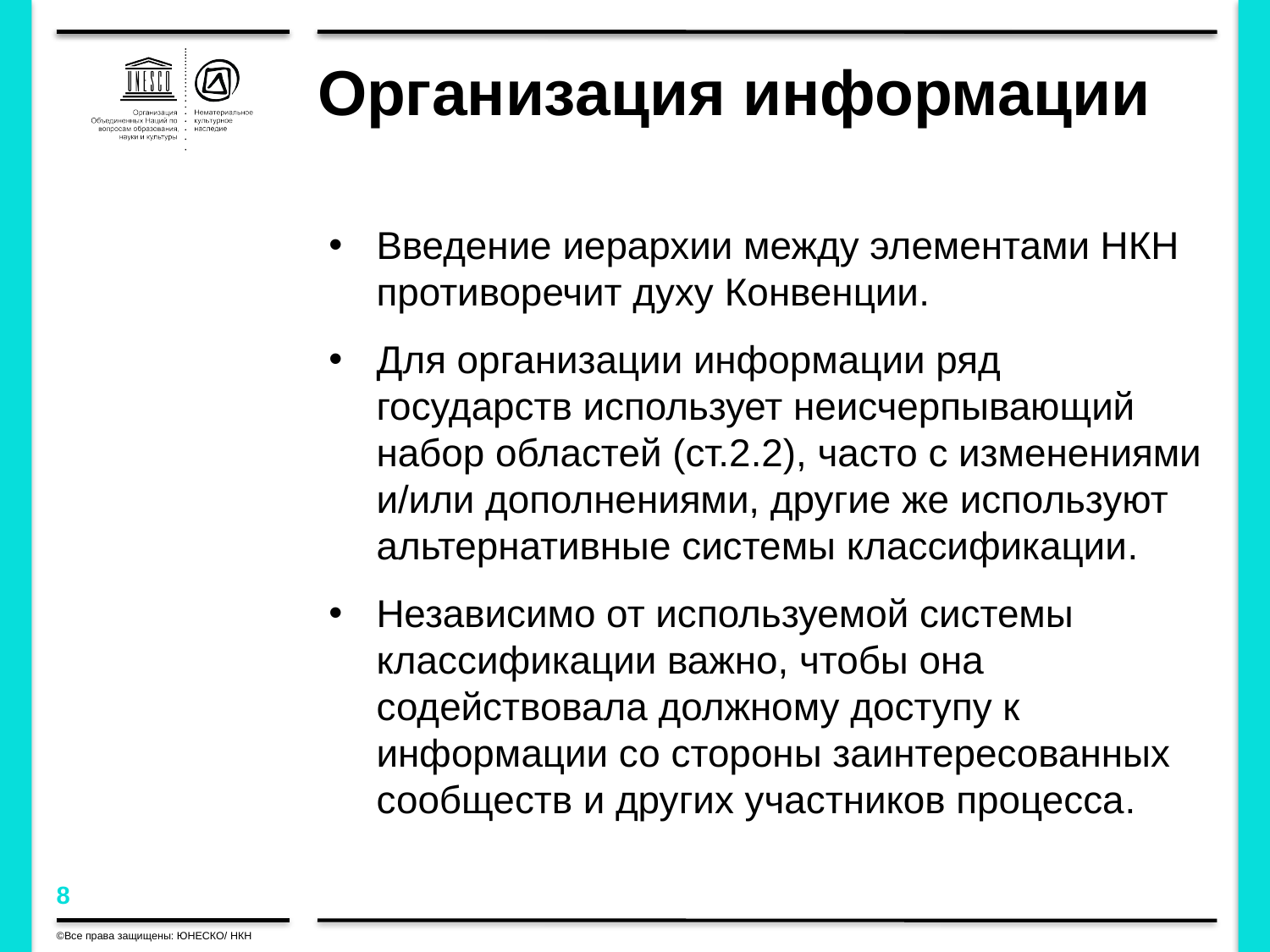

Организация информации
Введение иерархии между элементами НКН противоречит духу Конвенции.
Для организации информации ряд государств использует неисчерпывающий набор областей (ст.2.2), часто с изменениями и/или дополнениями, другие же используют альтернативные системы классификации.
Независимо от используемой системы классификации важно, чтобы она содействовала должному доступу к информации со стороны заинтересованных сообществ и других участников процесса.
©Все права защищены: ЮНЕСКО/ НКН